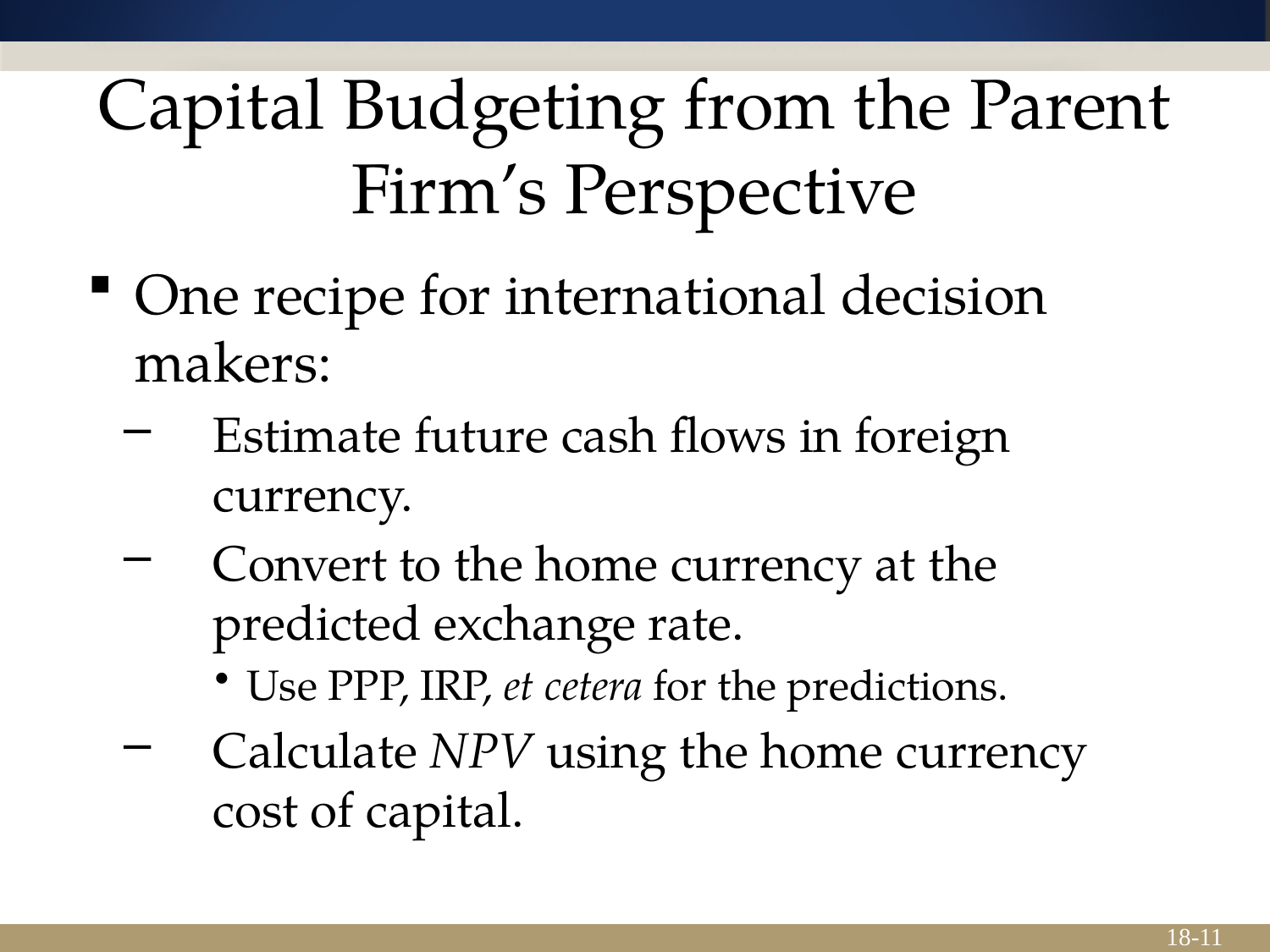

# Capital Budgeting from the Parent Firm’s Perspective
One recipe for international decision makers:
Estimate future cash flows in foreign currency.
Convert to the home currency at the predicted exchange rate.
Use PPP, IRP, et cetera for the predictions.
Calculate NPV using the home currency cost of capital.